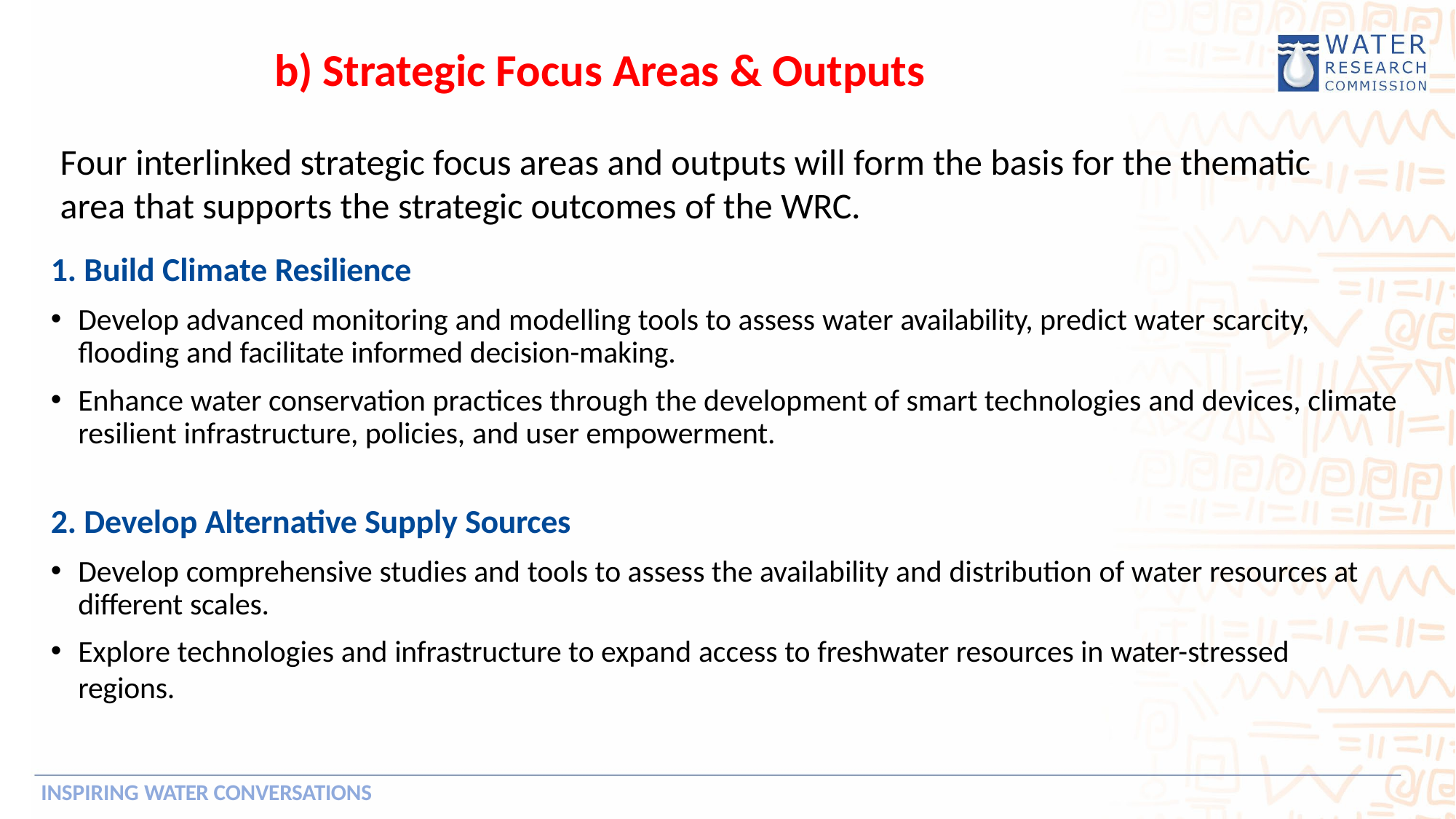

# b) Strategic Focus Areas & Outputs
Four interlinked strategic focus areas and outputs will form the basis for the thematic area that supports the strategic outcomes of the WRC.
Build Climate Resilience
Develop advanced monitoring and modelling tools to assess water availability, predict water scarcity, flooding and facilitate informed decision-making.
Enhance water conservation practices through the development of smart technologies and devices, climate resilient infrastructure, policies, and user empowerment.

Develop Alternative Supply Sources
Develop comprehensive studies and tools to assess the availability and distribution of water resources at different scales.
Explore technologies and infrastructure to expand access to freshwater resources in water-stressed regions.
INSPIRING WATER CONVERSATIONS